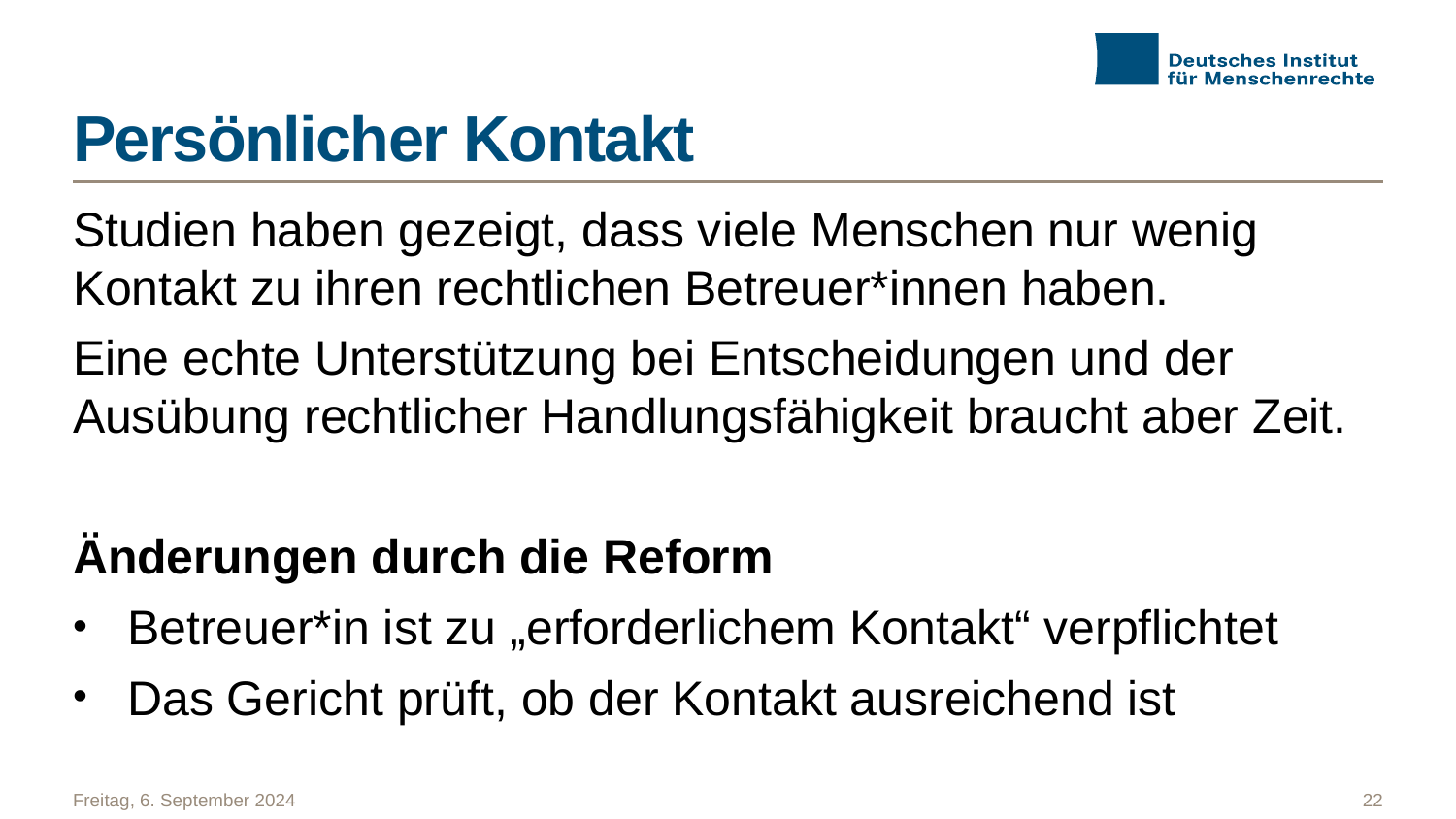

# Persönlicher Kontakt
Studien haben gezeigt, dass viele Menschen nur wenig Kontakt zu ihren rechtlichen Betreuer*innen haben.
Eine echte Unterstützung bei Entscheidungen und der Ausübung rechtlicher Handlungsfähigkeit braucht aber Zeit.

Änderungen durch die Reform
Betreuer*in ist zu „erforderlichem Kontakt“ verpflichtet
Das Gericht prüft, ob der Kontakt ausreichend ist

Freitag, 6. September 2024
22